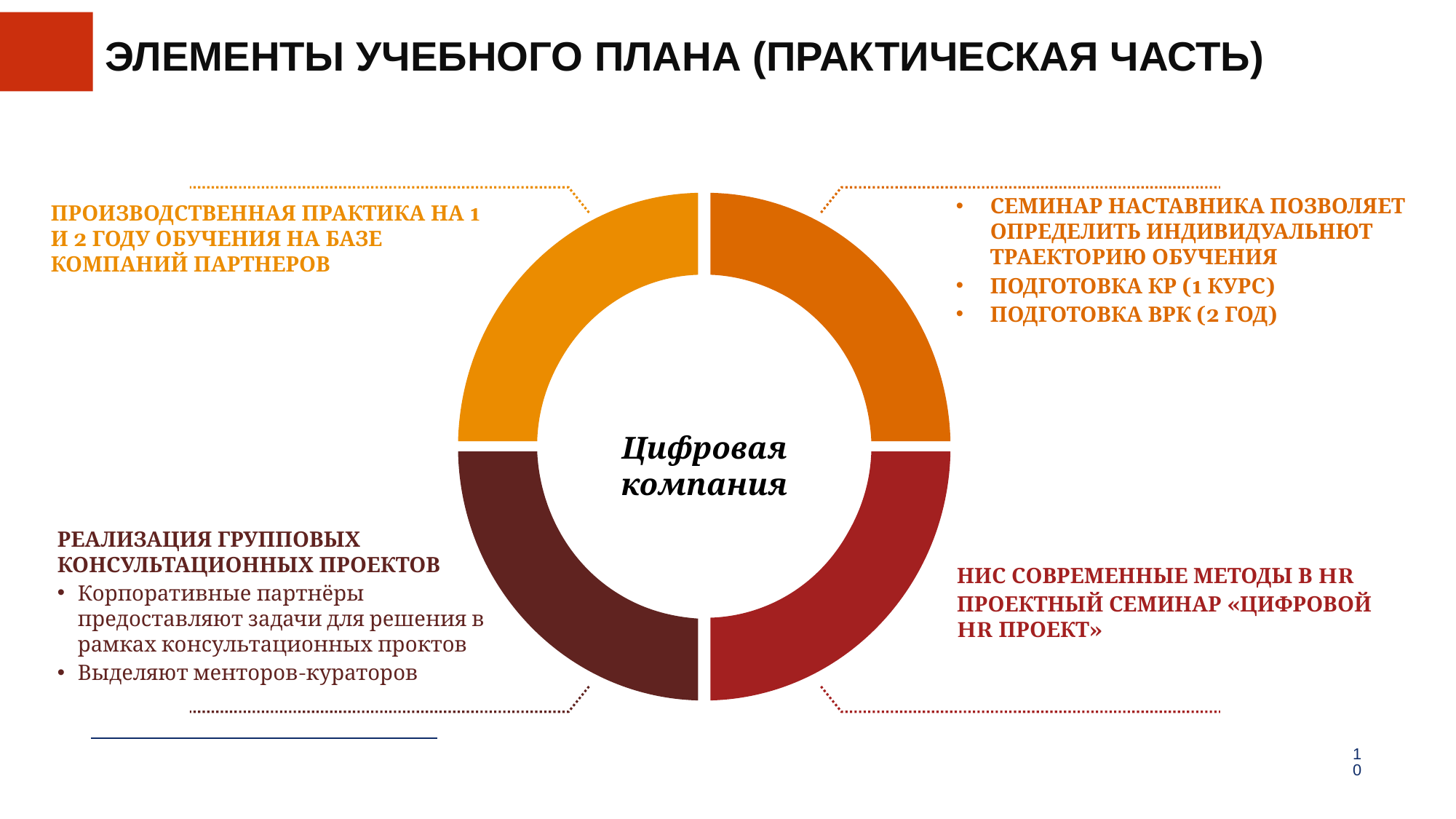

Элементы учебного плана (ПРАКТИЧЕСКАЯ ЧАСТЬ)

СЕМИНАР НАСТАВНИКА ПОЗВОЛЯЕТ ОПРЕДЕЛИТЬ ИНДИВИДУАЛЬНЮТ ТРАЕКТОРИЮ ОБУЧЕНИЯ
ПОДГОТОВКА КР (1 КУРС)
ПОДГОТОВКА ВРК (2 ГОД)

ПРОИЗВОДСТВЕННАЯ ПРАКТИКА НА 1 И 2 ГОДУ ОБУЧЕНИЯ НА БАЗЕ КОМПАНИЙ ПАРТНЕРОВ

Цифровая компания
РЕАЛИЗАЦИЯ ГРУППОВЫХ КОНСУЛЬТАЦИОННЫХ ПРОЕКТОВ
Корпоративные партнёры предоставляют задачи для решения в рамках консультационных проктов
Выделяют менторов-кураторов
НИС СОВРЕМЕННЫЕ МЕТОДЫ В HR
ПРОЕКТНЫЙ СЕМИНАР «ЦИФРОВОЙ HR ПРОЕКТ»

10